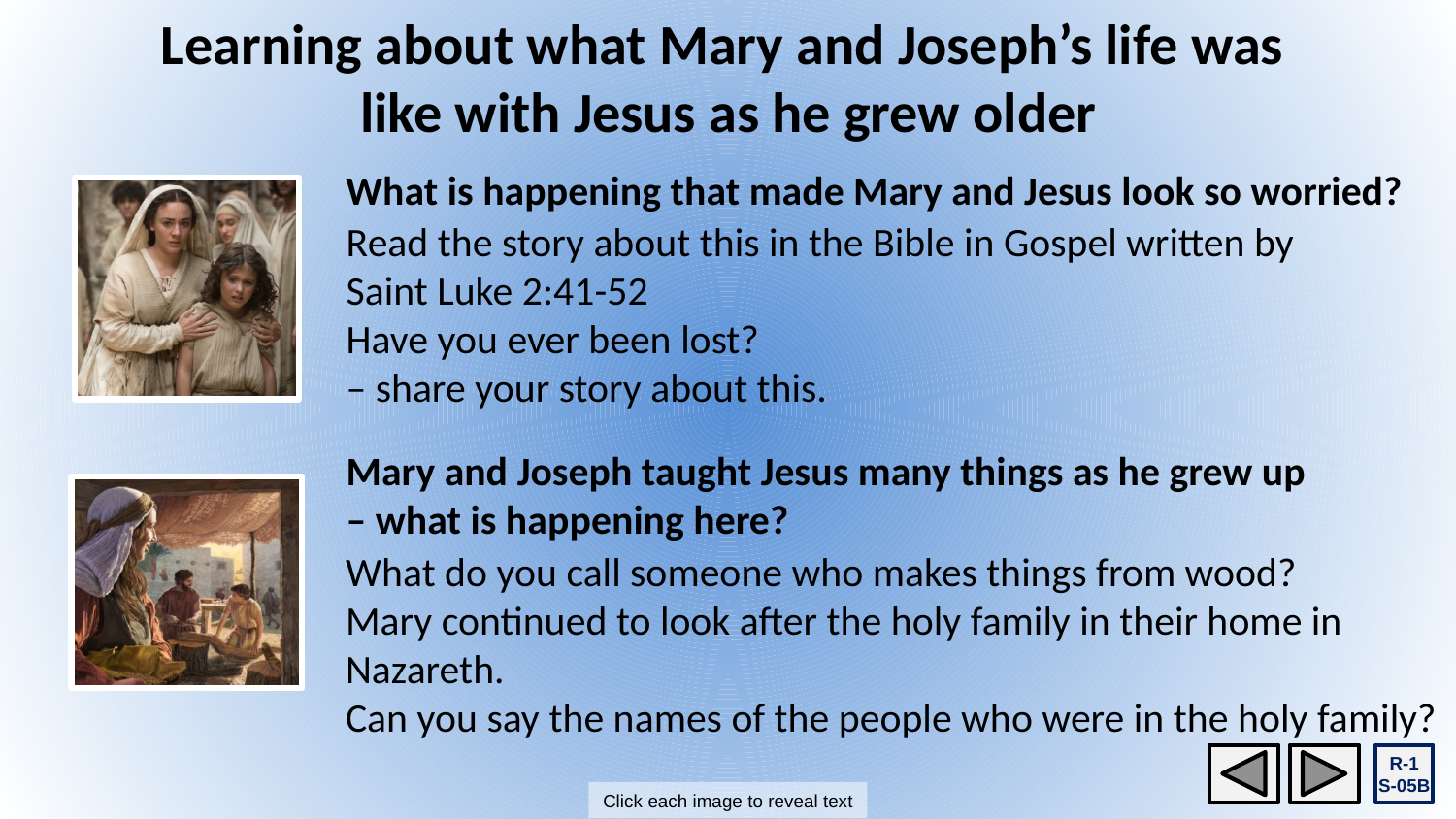

Learning about what Mary and Joseph’s life was
like with Jesus as he grew older
What is happening that made Mary and Jesus look so worried?

Read the story about this in the Bible in Gospel written by Saint Luke 2:41-52
Have you ever been lost?
– share your story about this.
Mary and Joseph taught Jesus many things as he grew up
– what is happening here?

What do you call someone who makes things from wood?
Mary continued to look after the holy family in their home in Nazareth.
Can you say the names of the people who were in the holy family?

R-1
S-05B
Click each image to reveal text